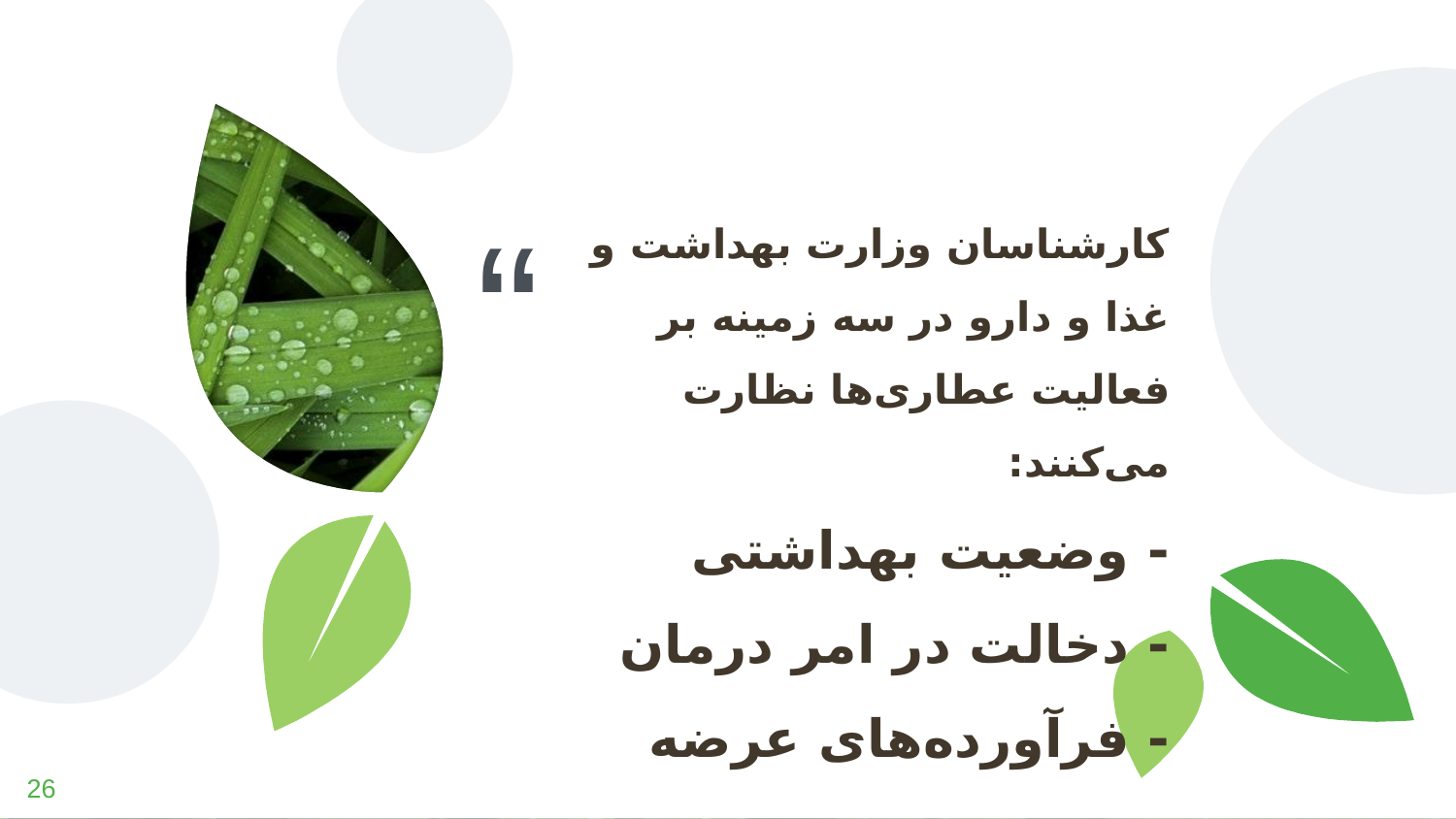

کارشناسان وزارت بهداشت و غذا و دارو در سه زمینه بر فعالیت عطاری‌ها نظارت می‌کنند:
- وضعیت بهداشتی
- دخالت در امر درمان
- فرآورده‌های عرضه شده
26